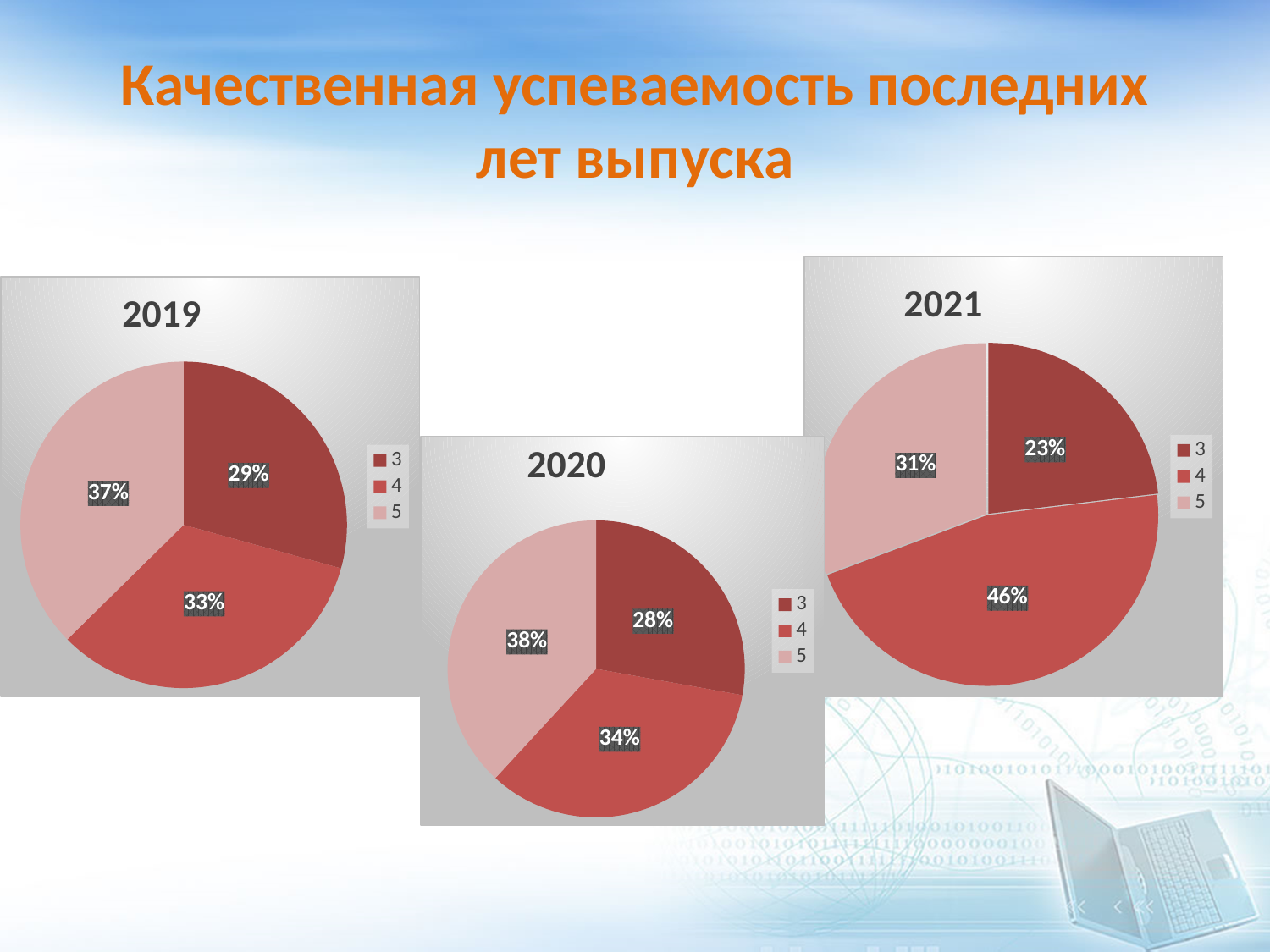

# Качественная успеваемость последних лет выпуска

### Chart: 2021

| Category | Продажи | Столбец1 | Столбец2 |
|---|---|---|---|
| 3 | 23.1 | None | None |
| 4 | 46.15 | None | None |
| 5 | 30.7 | None | None |

### Chart: 2019

| Category | Продажи | Столбец1 | Столбец2 |
|---|---|---|---|
| 3 | 29.0 | None | None |
| 4 | 33.0 | None | None |
| 5 | 37.0 | None | None |

### Chart: 2020

| Category | Продажи | Столбец1 | Столбец2 |
|---|---|---|---|
| 3 | 27.0 | None | None |
| 4 | 33.0 | None | None |
| 5 | 37.0 | None | None |